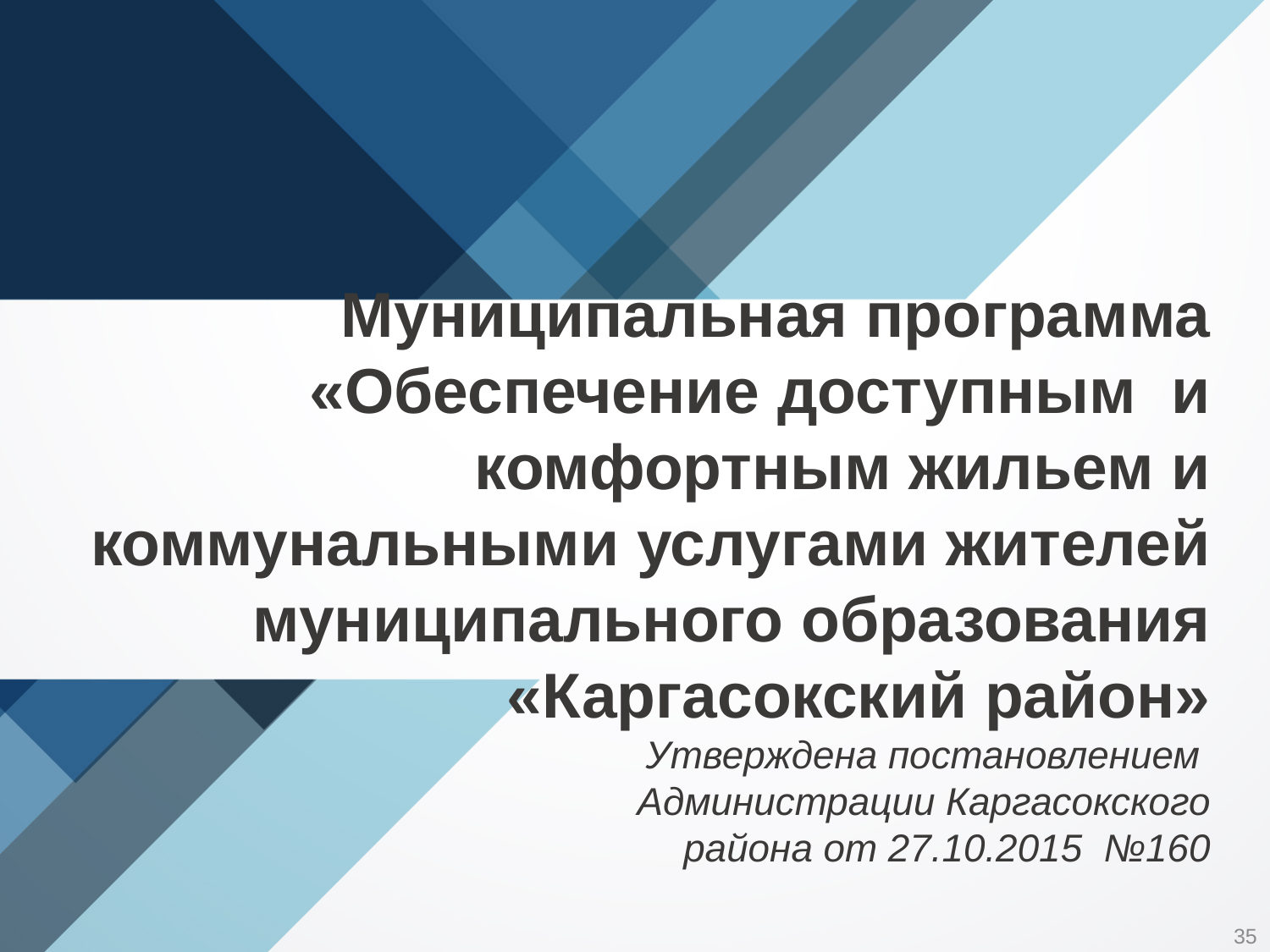

#
Муниципальная программа «Обеспечение доступным  и комфортным жильем и коммунальными услугами жителей муниципального образования «Каргасокский район»
Утверждена постановлением
Администрации Каргасокского
 района от 27.10.2015  №160
35